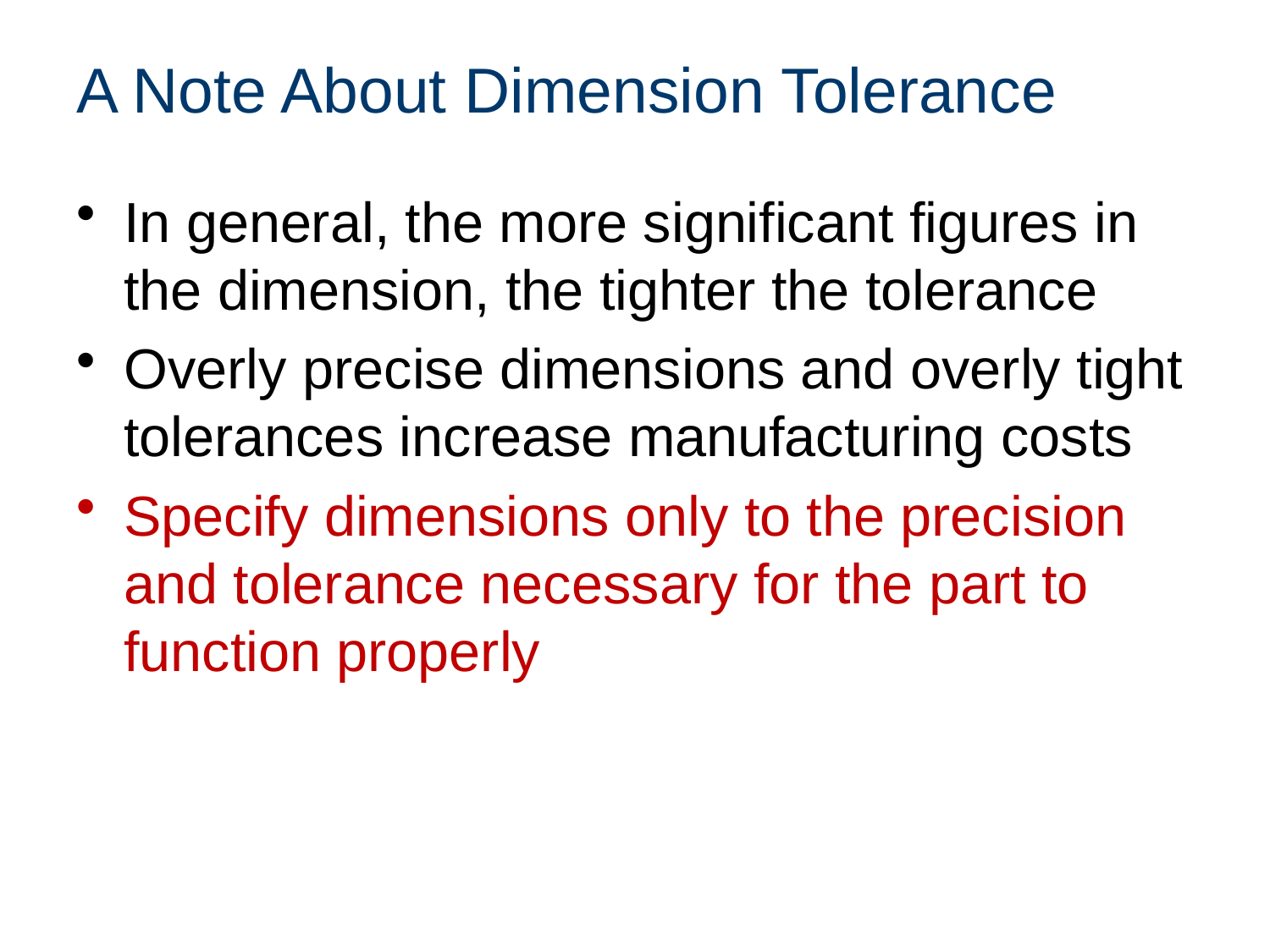

# A Note About Dimension Tolerance
In general, the more significant figures in  the dimension, the tighter the tolerance
Overly precise dimensions and overly tight tolerances increase manufacturing costs
Specify dimensions only to the precision and tolerance necessary for the part to function properly